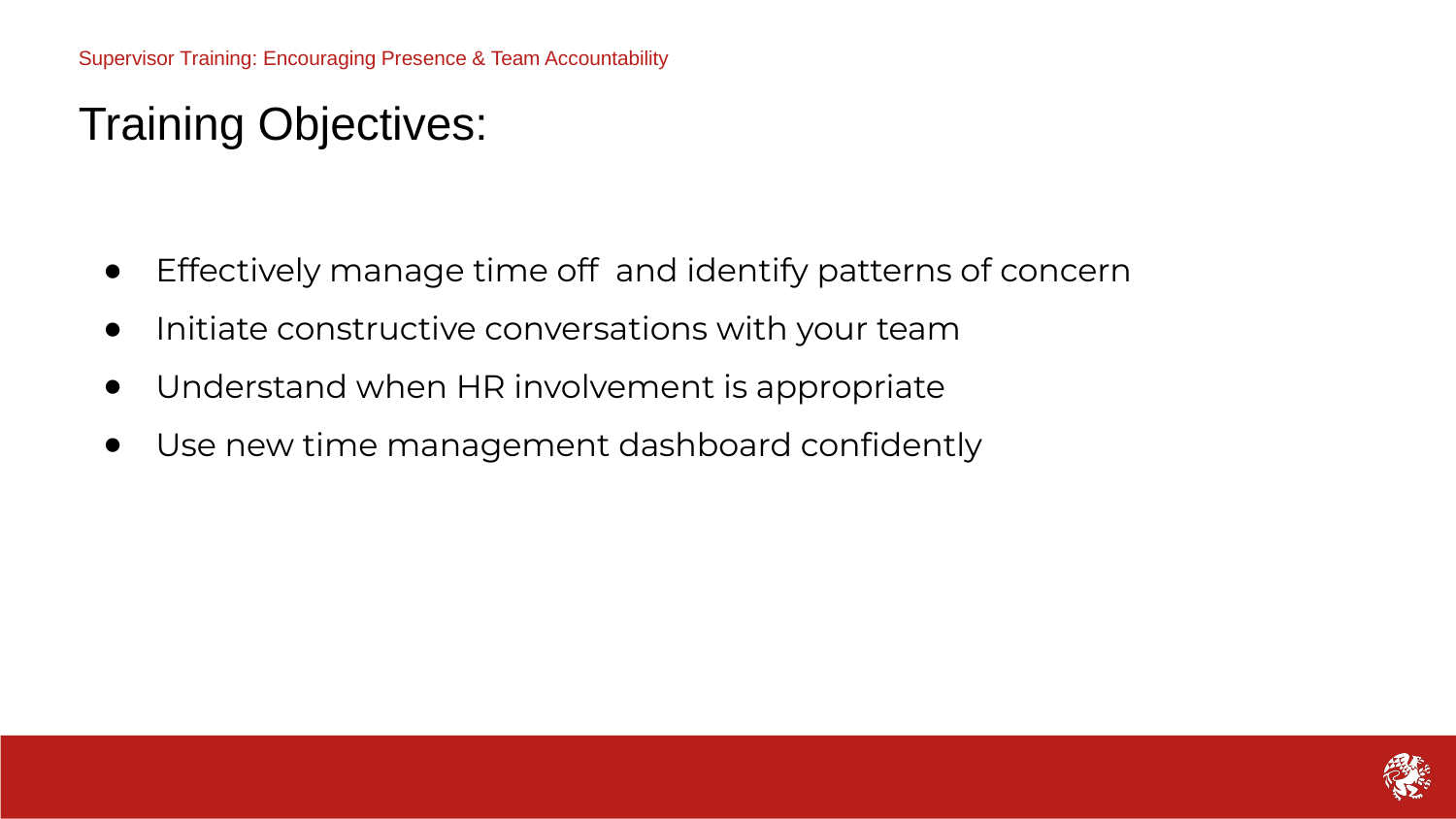

Supervisor Training: Encouraging Presence & Team Accountability

Training Objectives:

Effectively manage time off  and identify patterns of concern
Initiate constructive conversations with your team
Understand when HR involvement is appropriate
Use new time management dashboard confidently